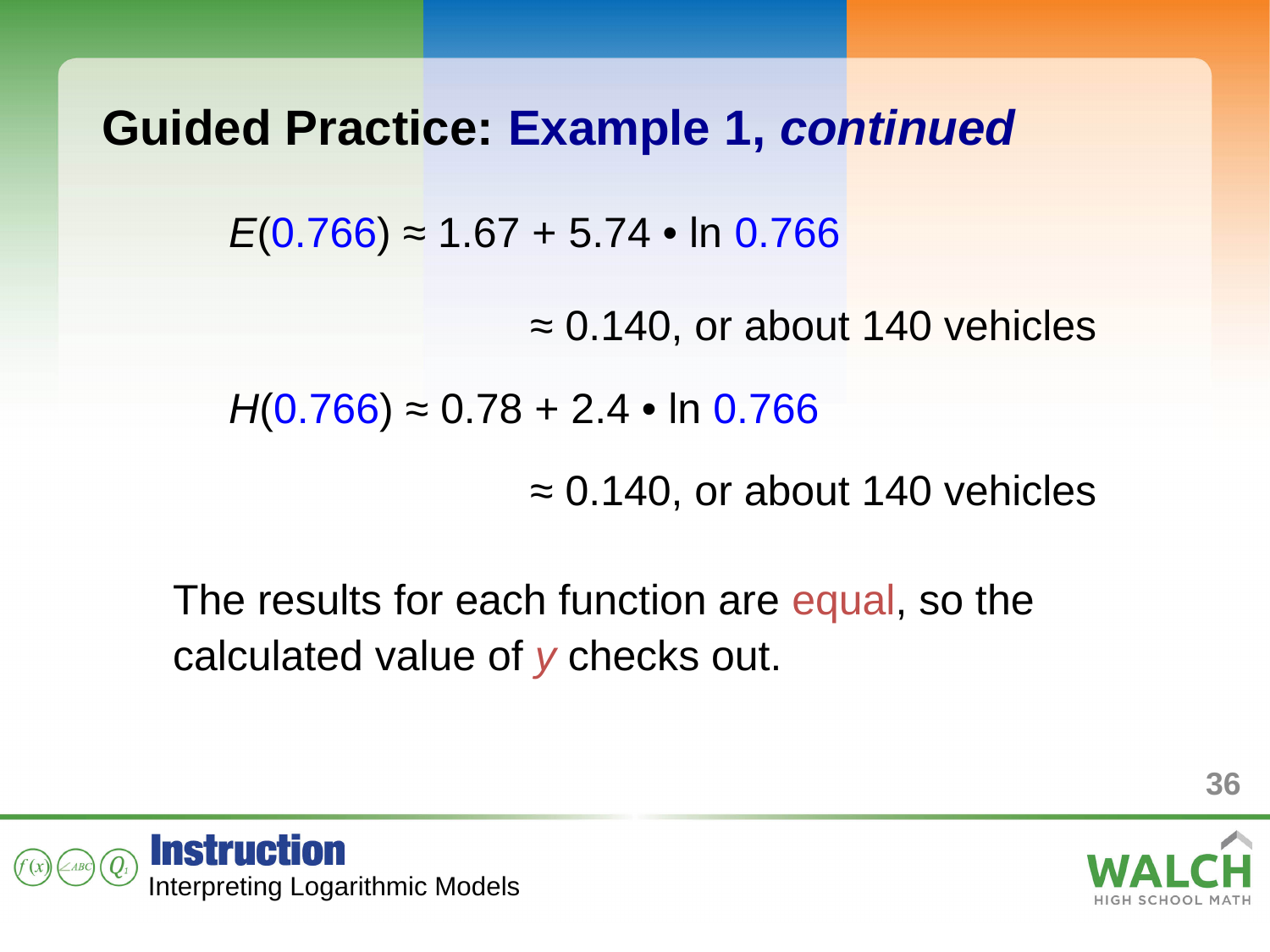

Guided Practice: Example 1, continued
E(0.766) ≈ 1.67 + 5.74 • ln 0.766
		    ≈ 0.140, or about 140 vehicles
H(0.766) ≈ 0.78 + 2.4 • ln 0.766
		    ≈ 0.140, or about 140 vehicles
The results for each function are equal, so the calculated value of y checks out.
36
Interpreting Logarithmic Models